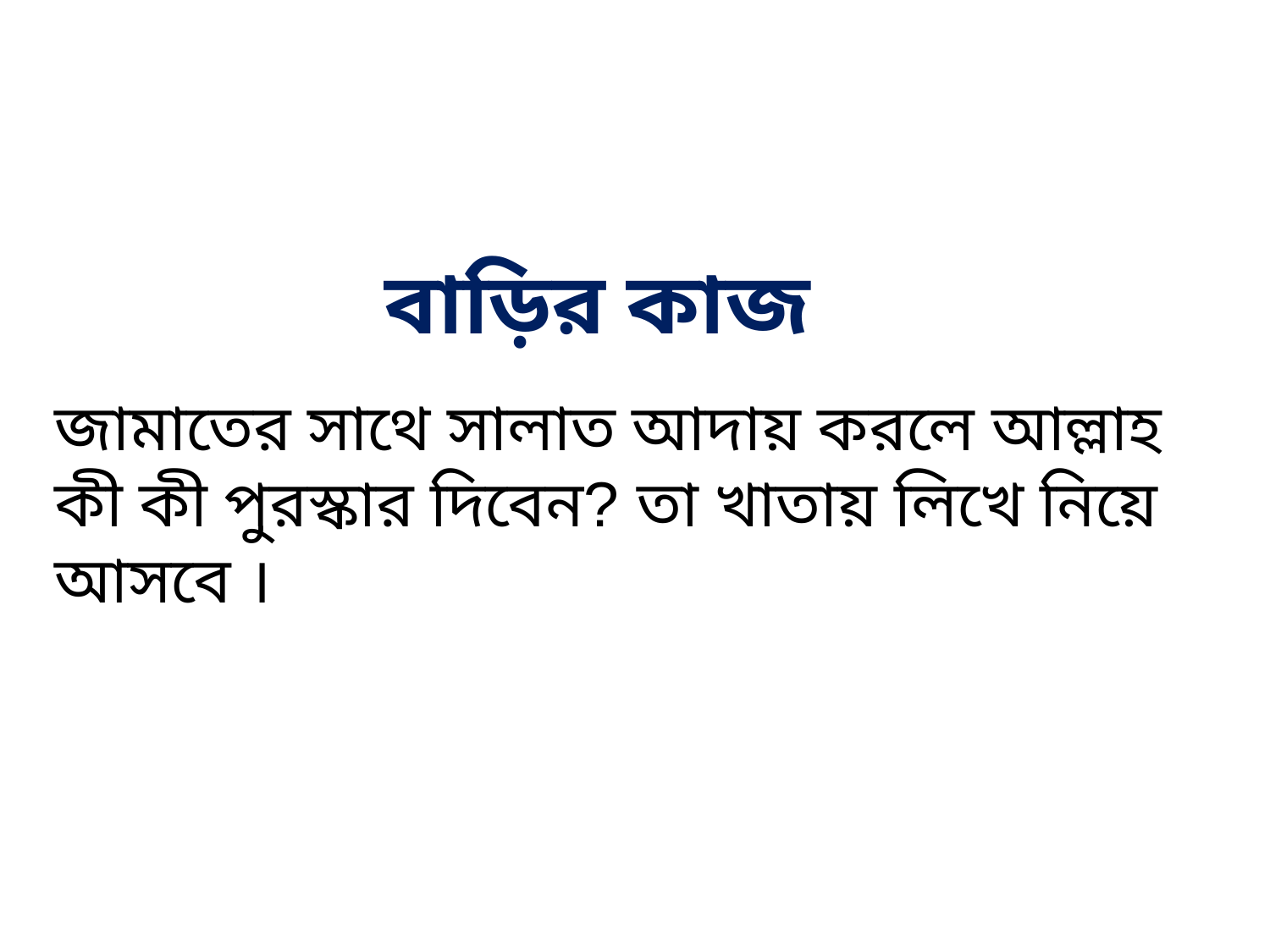

বাড়ির কাজ
জামাতের সাথে সালাত আদায় করলে আল্লাহ কী কী পুরস্কার দিবেন? তা খাতায় লিখে নিয়ে আসবে ।